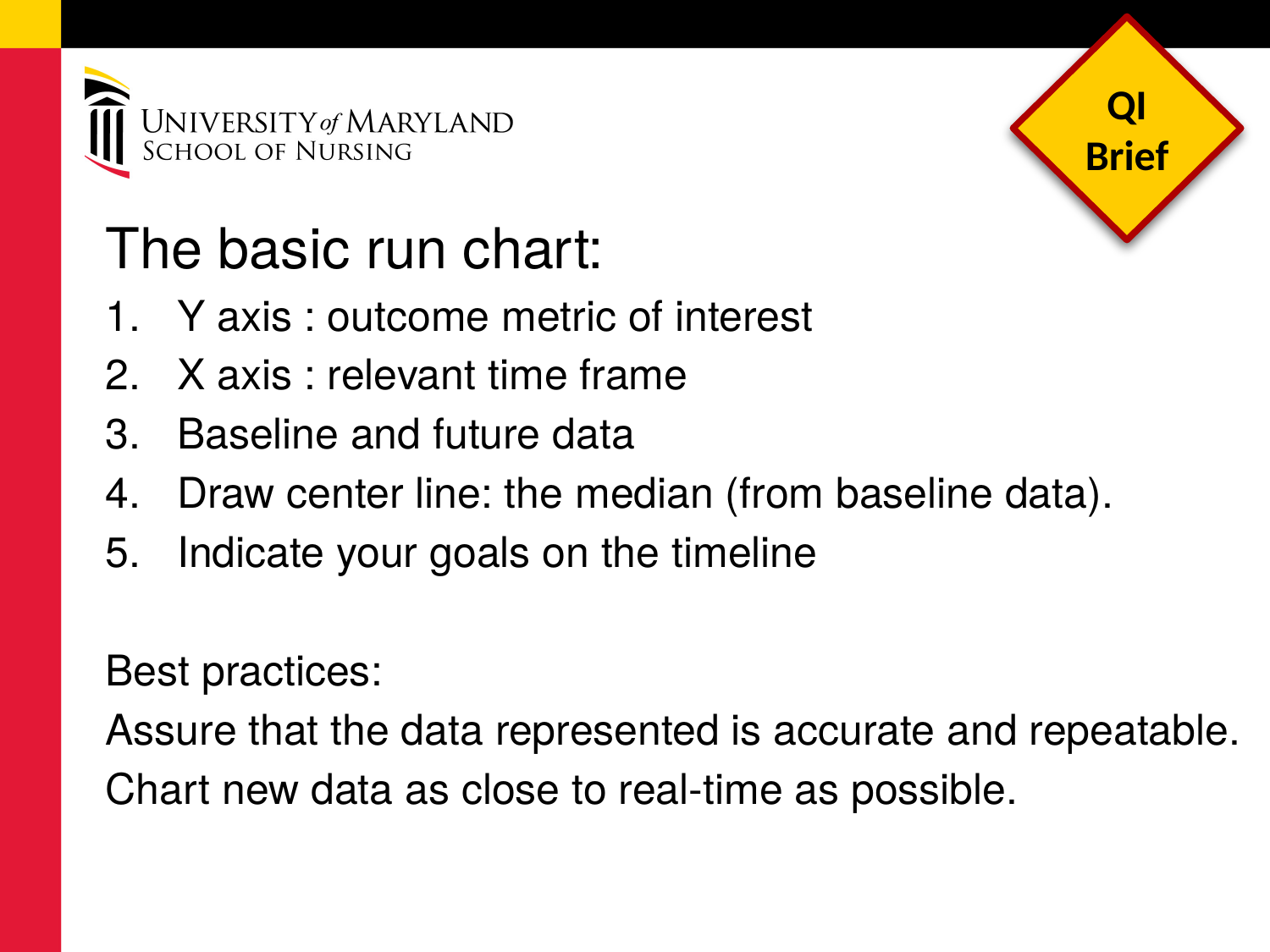

The basic run chart:
Y axis : outcome metric of interest
X axis : relevant time frame
Baseline and future data
Draw center line: the median (from baseline data).
Indicate your goals on the timeline

Best practices:
Assure that the data represented is accurate and repeatable.
Chart new data as close to real-time as possible.